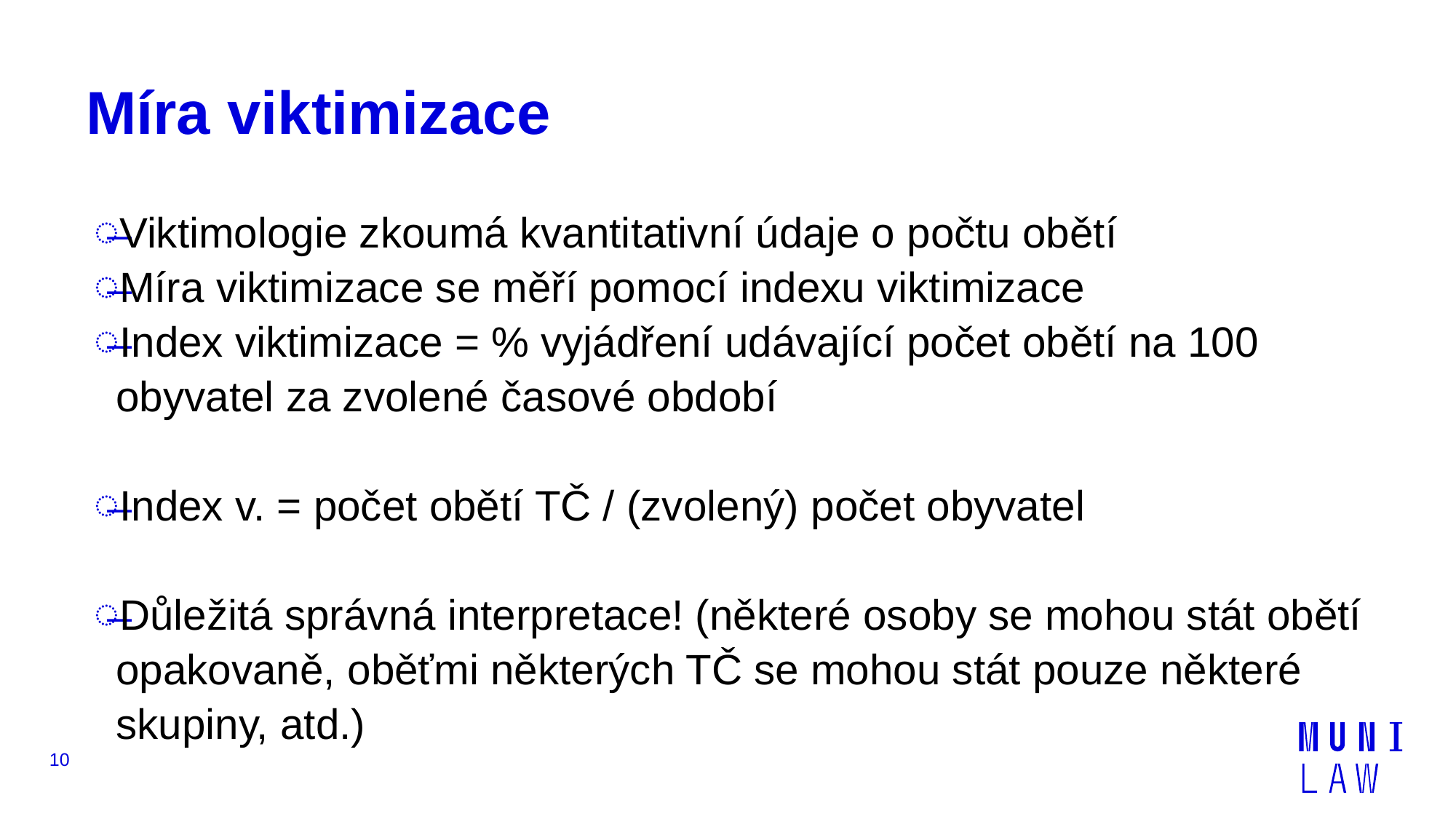

# Míra viktimizace
Viktimologie zkoumá kvantitativní údaje o počtu obětí
Míra viktimizace se měří pomocí indexu viktimizace
Index viktimizace = % vyjádření udávající počet obětí na 100 obyvatel za zvolené časové období

Index v. = počet obětí TČ / (zvolený) počet obyvatel

Důležitá správná interpretace! (některé osoby se mohou stát obětí opakovaně, oběťmi některých TČ se mohou stát pouze některé skupiny, atd.)
10